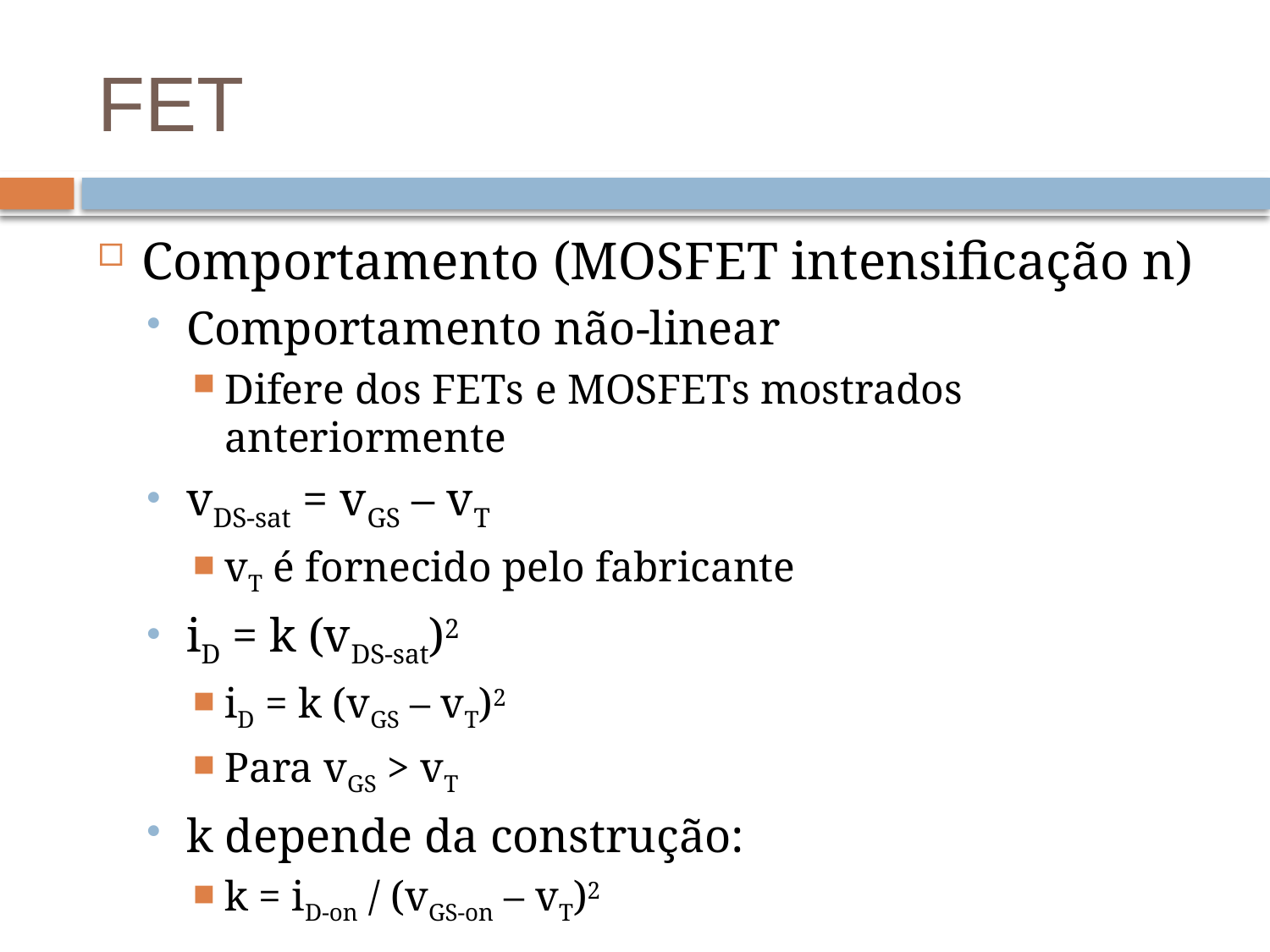

# FET
Comportamento (MOSFET intensificação n)
Comportamento não-linear
Difere dos FETs e MOSFETs mostrados anteriormente
vDS-sat = vGS – vT
vT é fornecido pelo fabricante
iD = k (vDS-sat)2
iD = k (vGS – vT)2
Para vGS > vT
k depende da construção:
k = iD-on / (vGS-on – vT)2